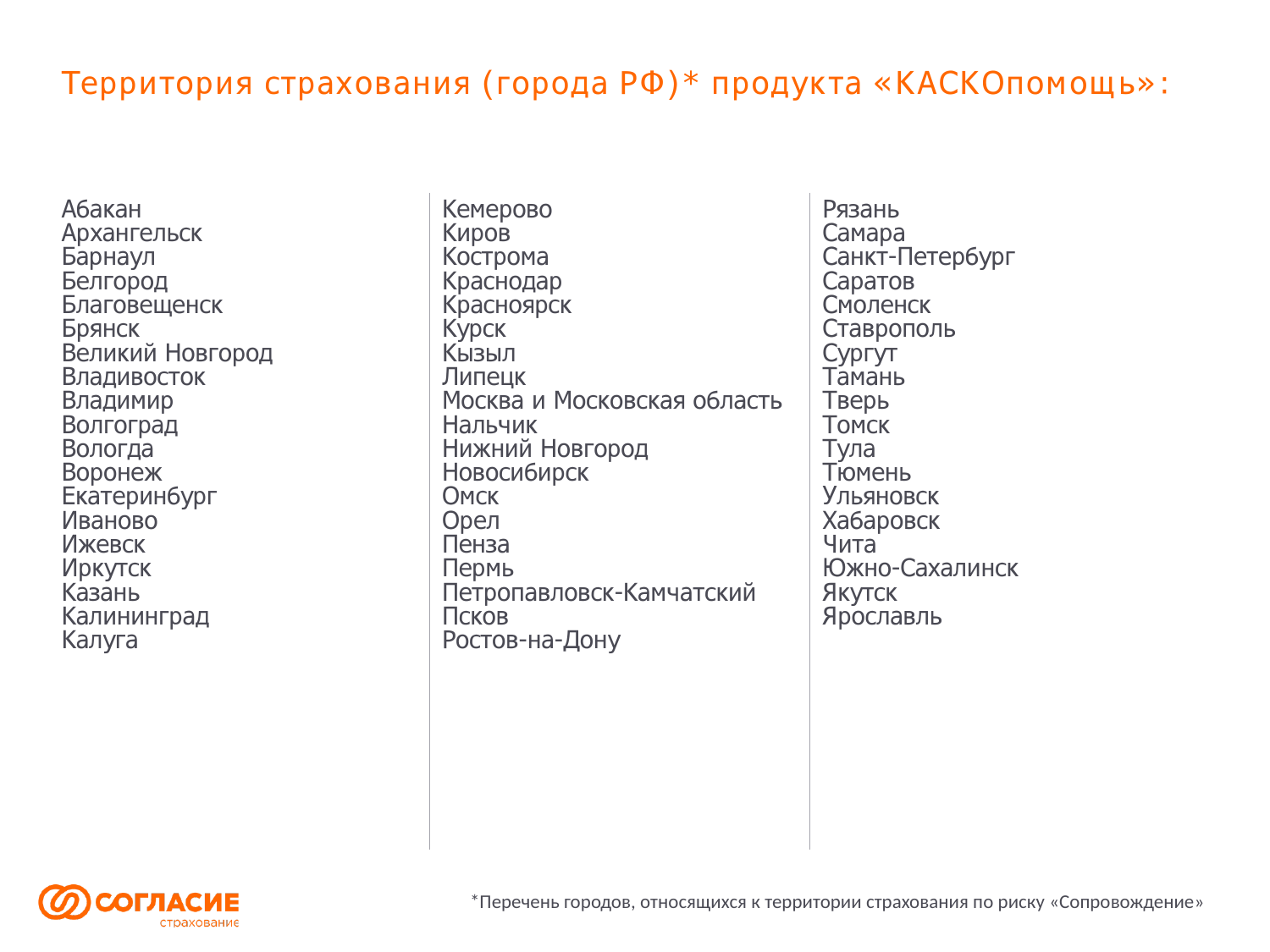

# Территория страхования (города РФ)* продукта «КАСКОпомощь»:
| Абакан Архангельск Барнаул Белгород Благовещенск Брянск Великий Новгород Владивосток Владимир Волгоград Вологда Воронеж Екатеринбург Иваново Ижевск Иркутск Казань Калининград Калуга | Кемерово Киров Кострома Краснодар Красноярск Курск Кызыл Липецк Москва и Московская область Нальчик Нижний Новгород Новосибирск Омск Орел Пенза Пермь Петропавловск-Камчатский Псков Ростов-на-Дону | Рязань Самара Санкт-Петербург Саратов Смоленск Ставрополь Сургут Тамань Тверь Томск Тула Тюмень Ульяновск Хабаровск Чита Южно-Сахалинск Якутск Ярославль |
| --- | --- | --- |
*Перечень городов, относящихся к территории страхования по риску «Сопровождение»